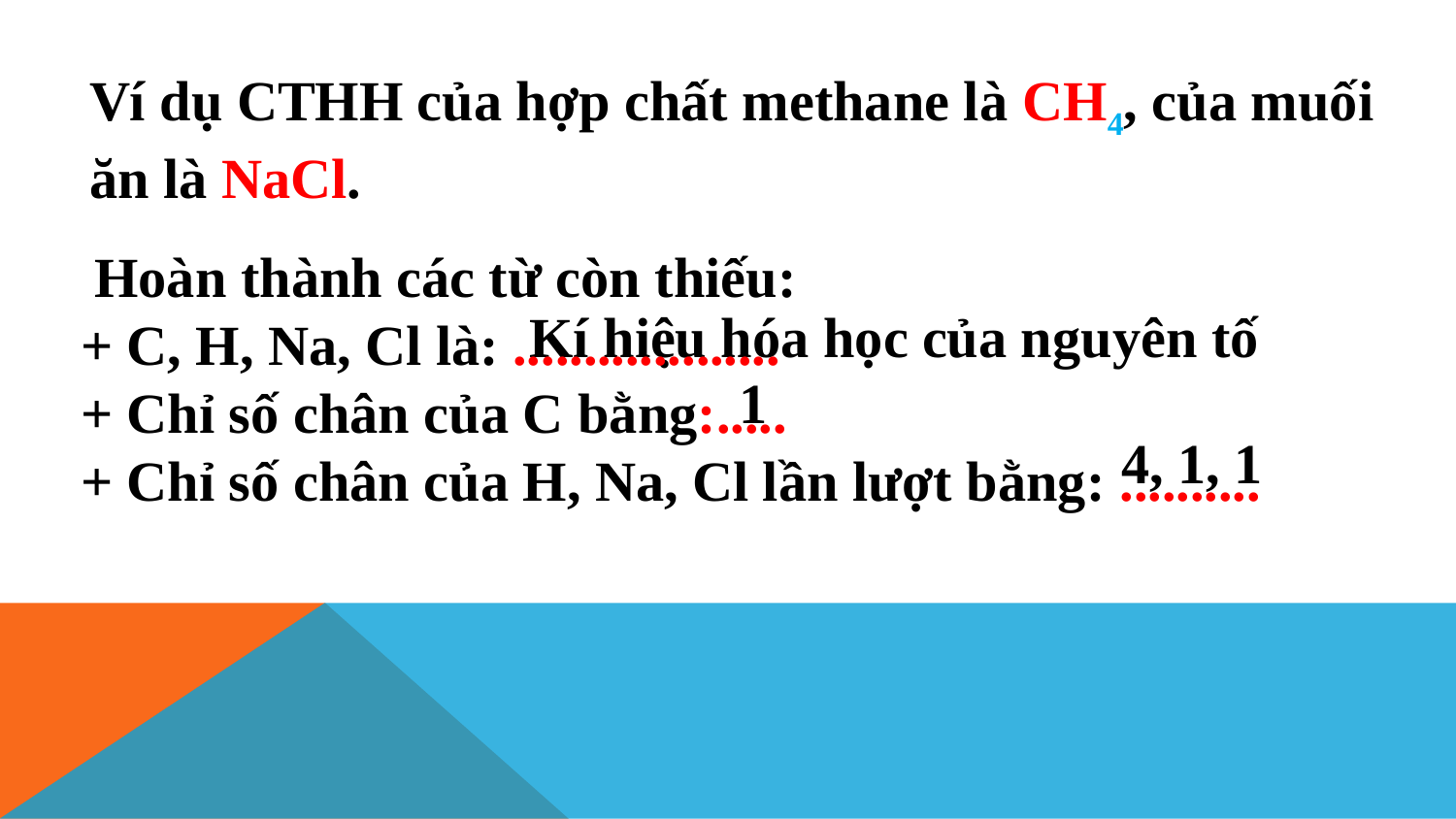

Ví dụ CTHH của hợp chất methane là CH4, của muối
ăn là NaCl.
 Hoàn thành các từ còn thiếu:
+ C, H, Na, Cl là: ...................
+ Chỉ số chân của C bằng:.....
+ Chỉ số chân của H, Na, Cl lần lượt bằng: ..........
 Kí hiệu hóa học của nguyên tố
 1
 4, 1, 1